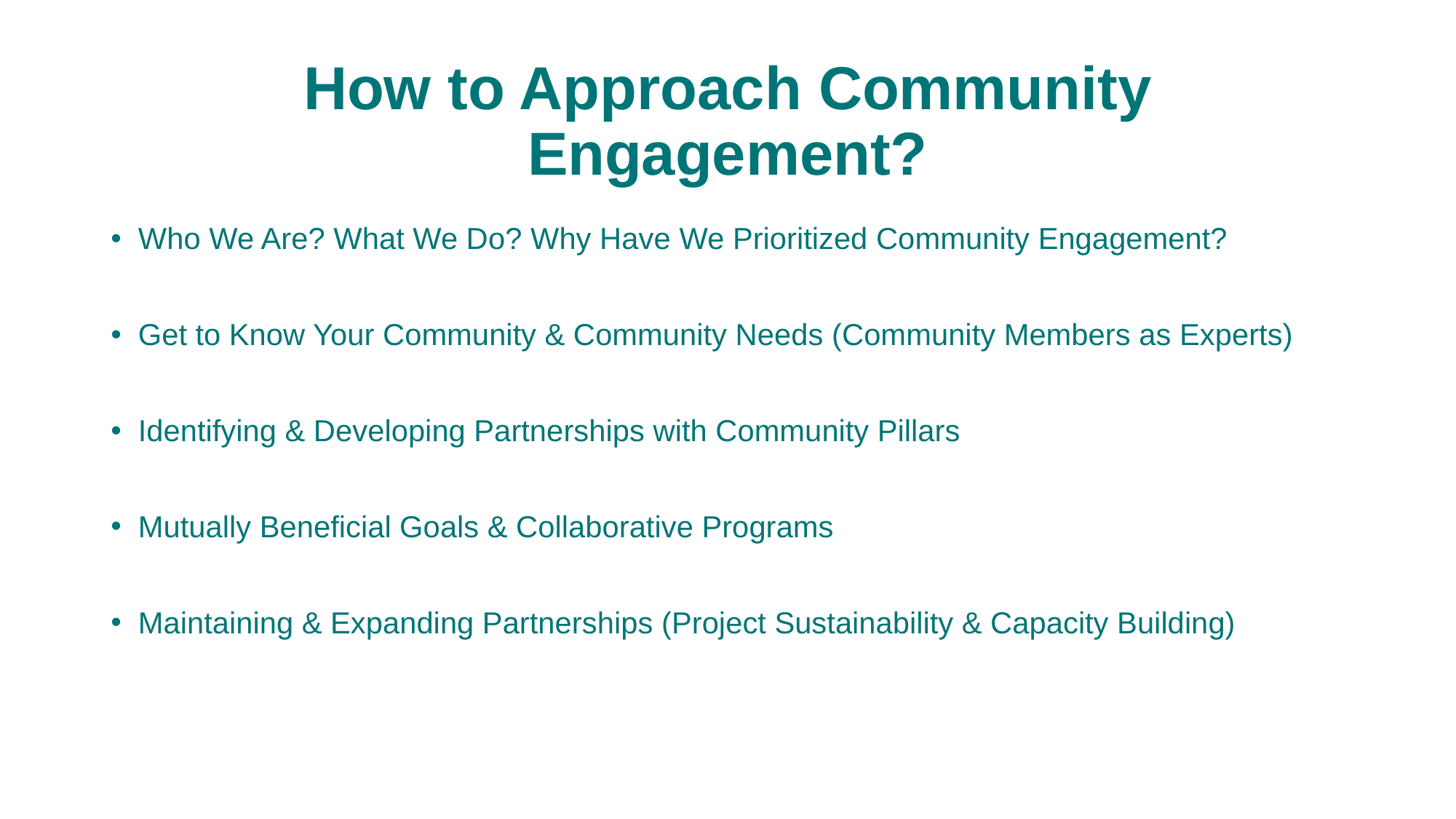

# How to Approach Community Engagement?
Who We Are? What We Do? Why Have We Prioritized Community Engagement?

Get to Know Your Community & Community Needs (Community Members as Experts)

Identifying & Developing Partnerships with Community Pillars

Mutually Beneficial Goals & Collaborative Programs

Maintaining & Expanding Partnerships (Project Sustainability & Capacity Building)